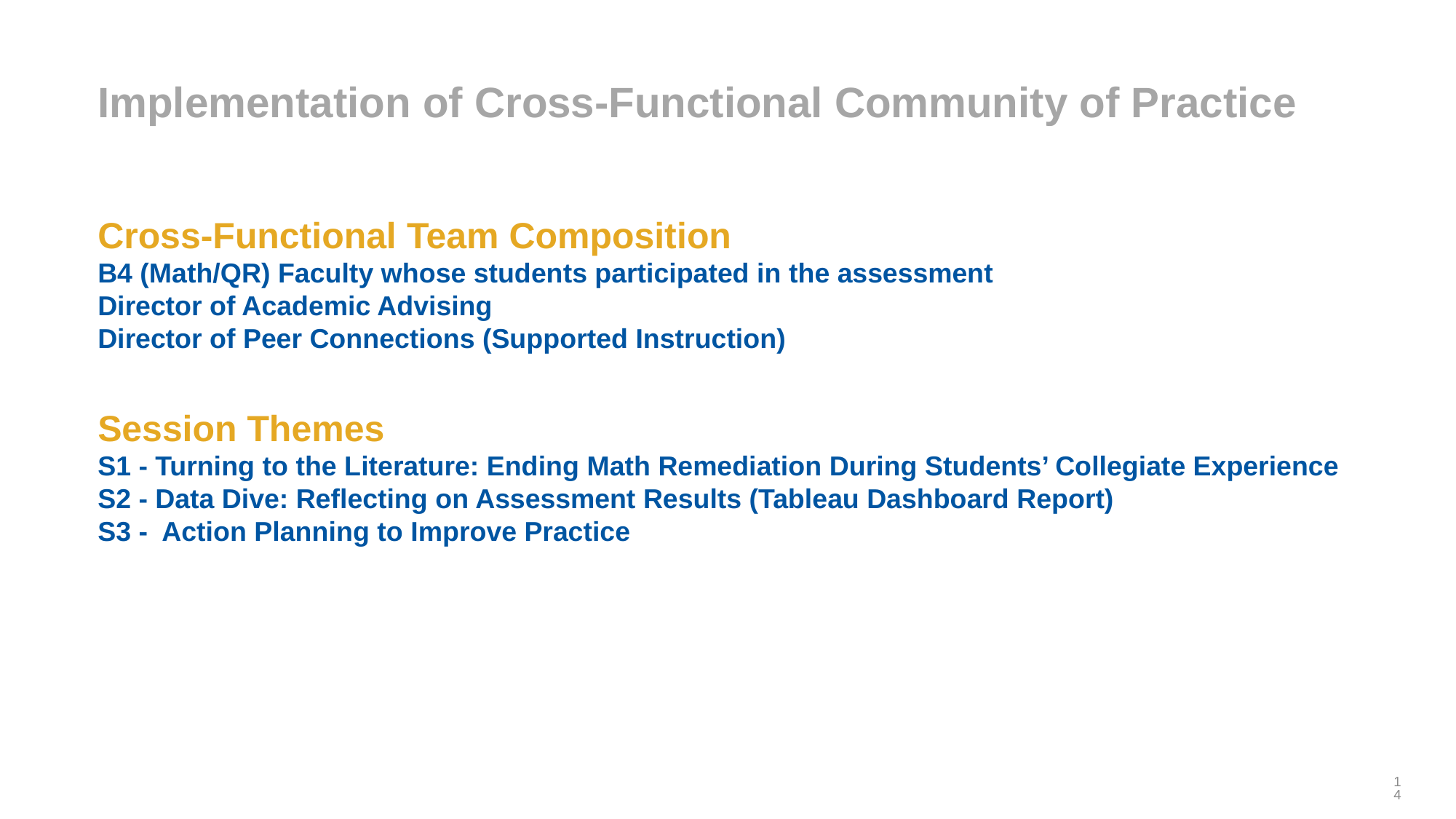

# Implementation of Cross-Functional Community of Practice
Cross-Functional Team Composition
B4 (Math/QR) Faculty whose students participated in the assessment
Director of Academic Advising
Director of Peer Connections (Supported Instruction)

Session Themes
S1 - Turning to the Literature: Ending Math Remediation During Students’ Collegiate Experience
S2 - Data Dive: Reflecting on Assessment Results (Tableau Dashboard Report)
S3 -  Action Planning to Improve Practice

14